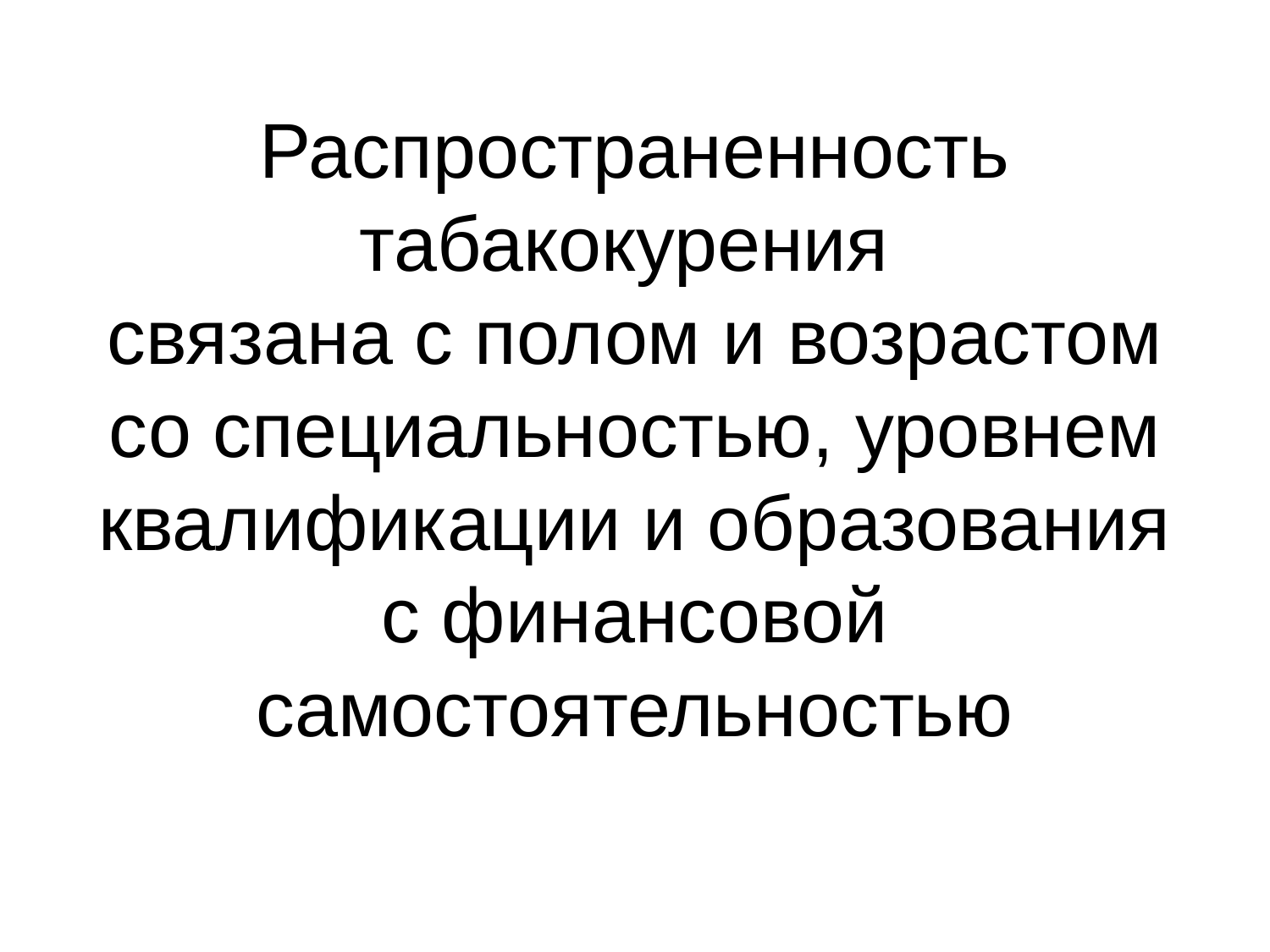

# Распространенность табакокурения связана с полом и возрастом со специальностью, уровнем квалификации и образования с финансовой самостоятельностью